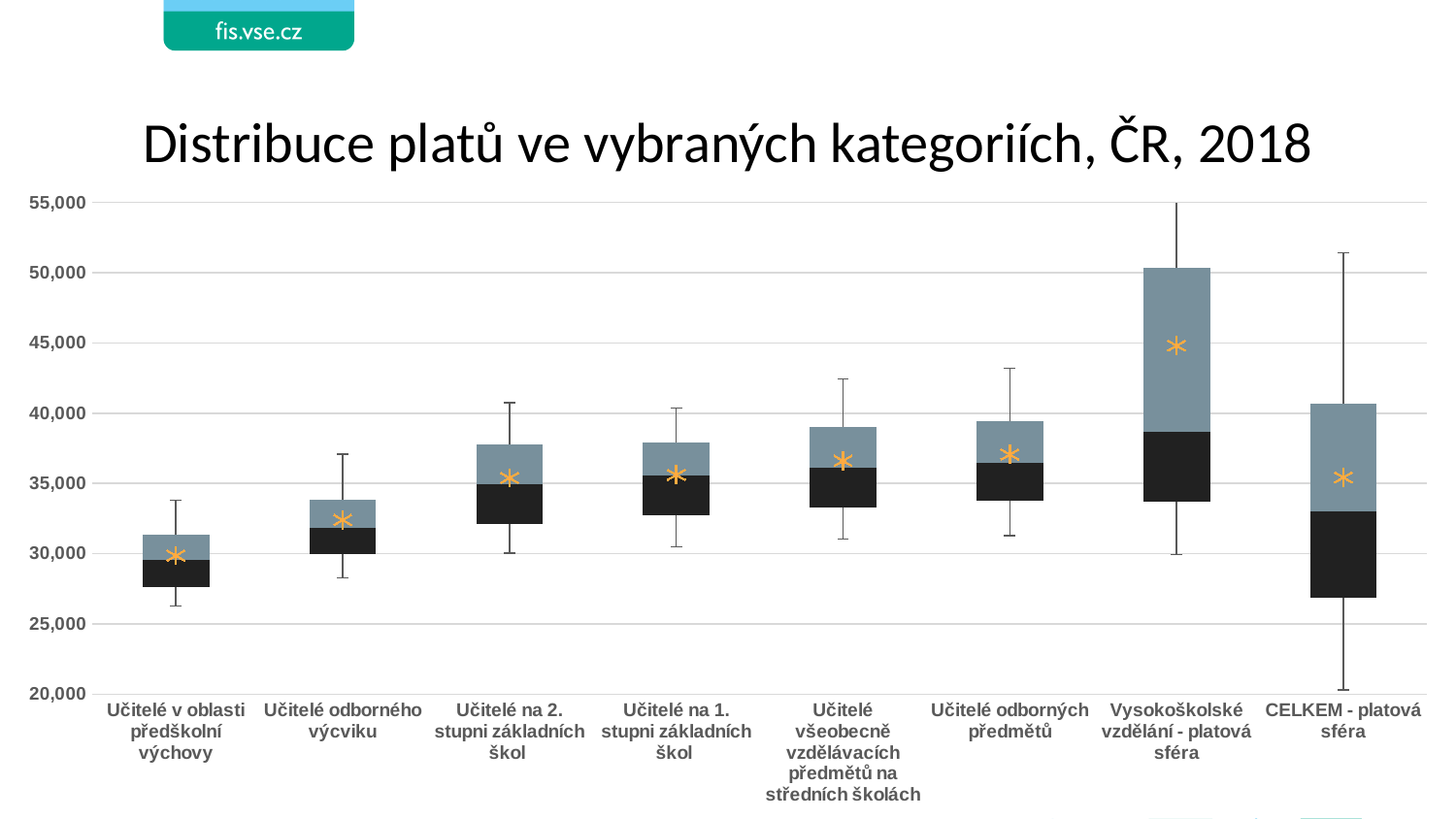

# Distribuce platů ve vybraných kategoriích, ČR, 2018

### Chart

| Category |  |  |  |  |
|---|---|---|---|---|
| Učitelé v oblasti předškolní výchovy | 27621.6066 | 1909.933100000002 | 1830.9241999999977 | 29863.9516 |
| Učitelé odborného výcviku | 29940.2172 | 1882.5862000000016 | 2044.1537999999964 | 32401.6089 |
| Učitelé na 2. stupni základních škol  | 32133.0293 | 2787.2714000000014 | 2853.4294999999984 | 35398.1353 |
| Učitelé na 1. stupni základních škol  | 32723.3461 | 2829.213899999999 | 2383.205600000001 | 35615.9188 |
| Učitelé všeobecně vzdělávacích předmětů na středních školách  | 33306.9232 | 2813.222099999999 | 2925.399500000007 | 36618.9005 |
| Učitelé odborných předmětů | 33748.4388 | 2696.092899999996 | 2967.8531000000003 | 37064.9622 |
| Vysokoškolské vzdělání - platová sféra | 33710.6475 | 4987.9855000000025 | 11626.183799999999 | 44814.5623 |
| CELKEM - platová sféra | 26828.2019 | 6201.018799999998 | 7666.056900000003 | 35437.3379 |